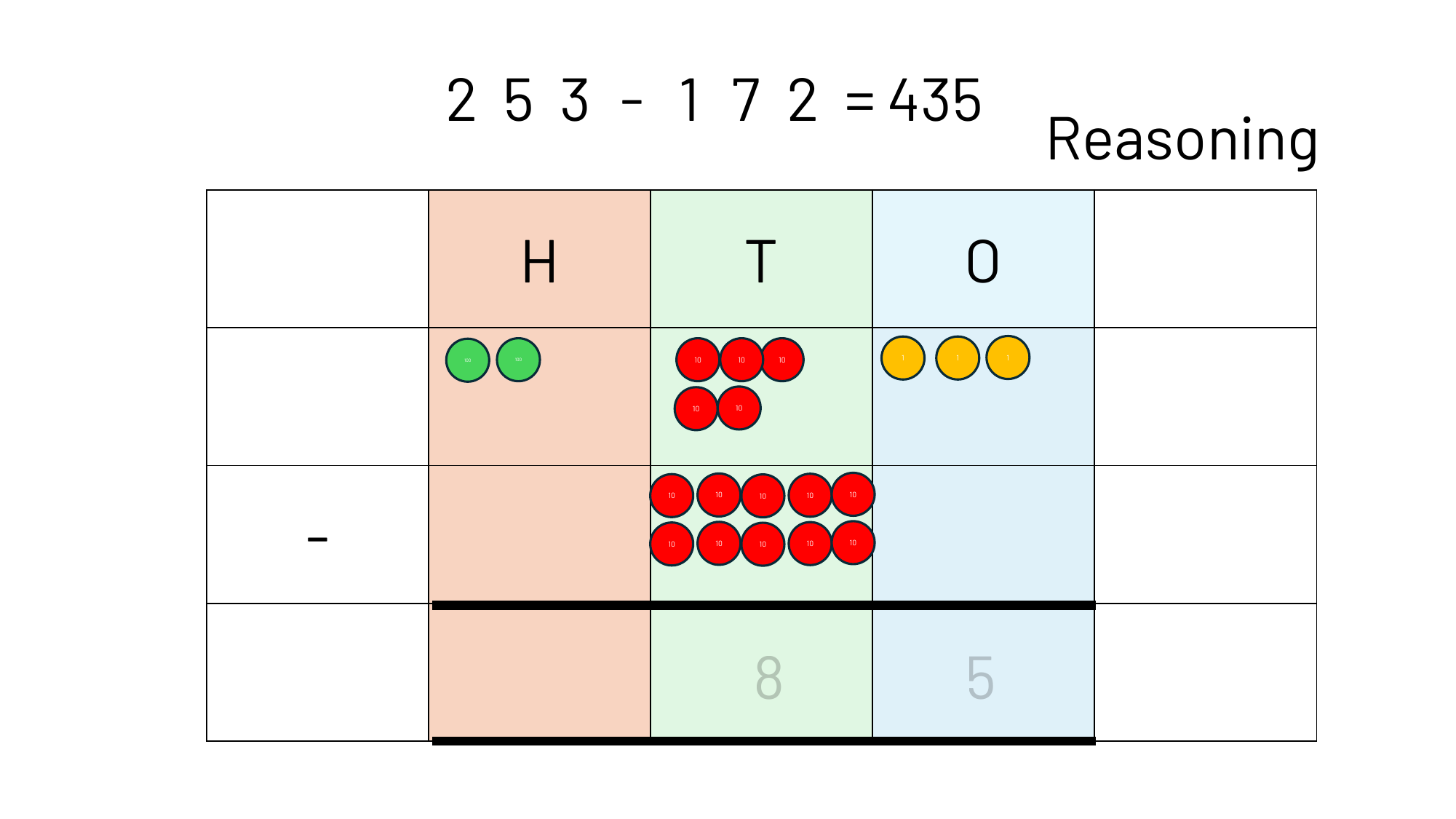

2
5
3
-
1
7
2
= 435
Reasoning
|  | H | T | O |  |
| --- | --- | --- | --- | --- |
|  |  |  |  |  |
| - |  |  |  |  |
|  |  |  |  |  |
1
1
1
100
10
10
10
100
10
10
10
10
10
10
10
10
10
10
10
10
8
5